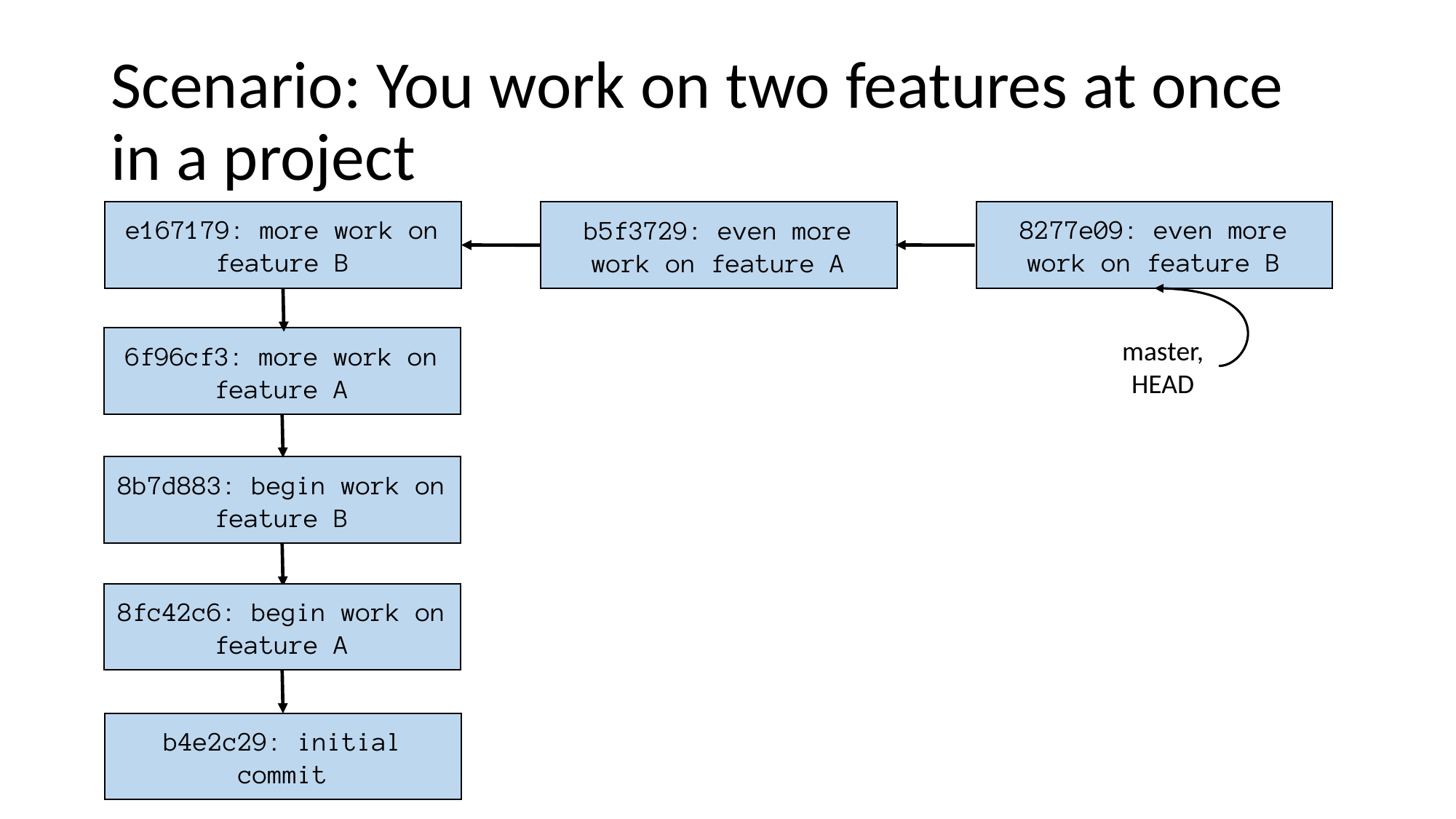

# Scenario: You work on two features at once in a project
e167179: more work on feature B
8277e09: even more work on feature B
b5f3729: even more work on feature A
master, HEAD
6f96cf3: more work on feature A
8b7d883: begin work on feature B
8fc42c6: begin work on feature A
b4e2c29: initial commit